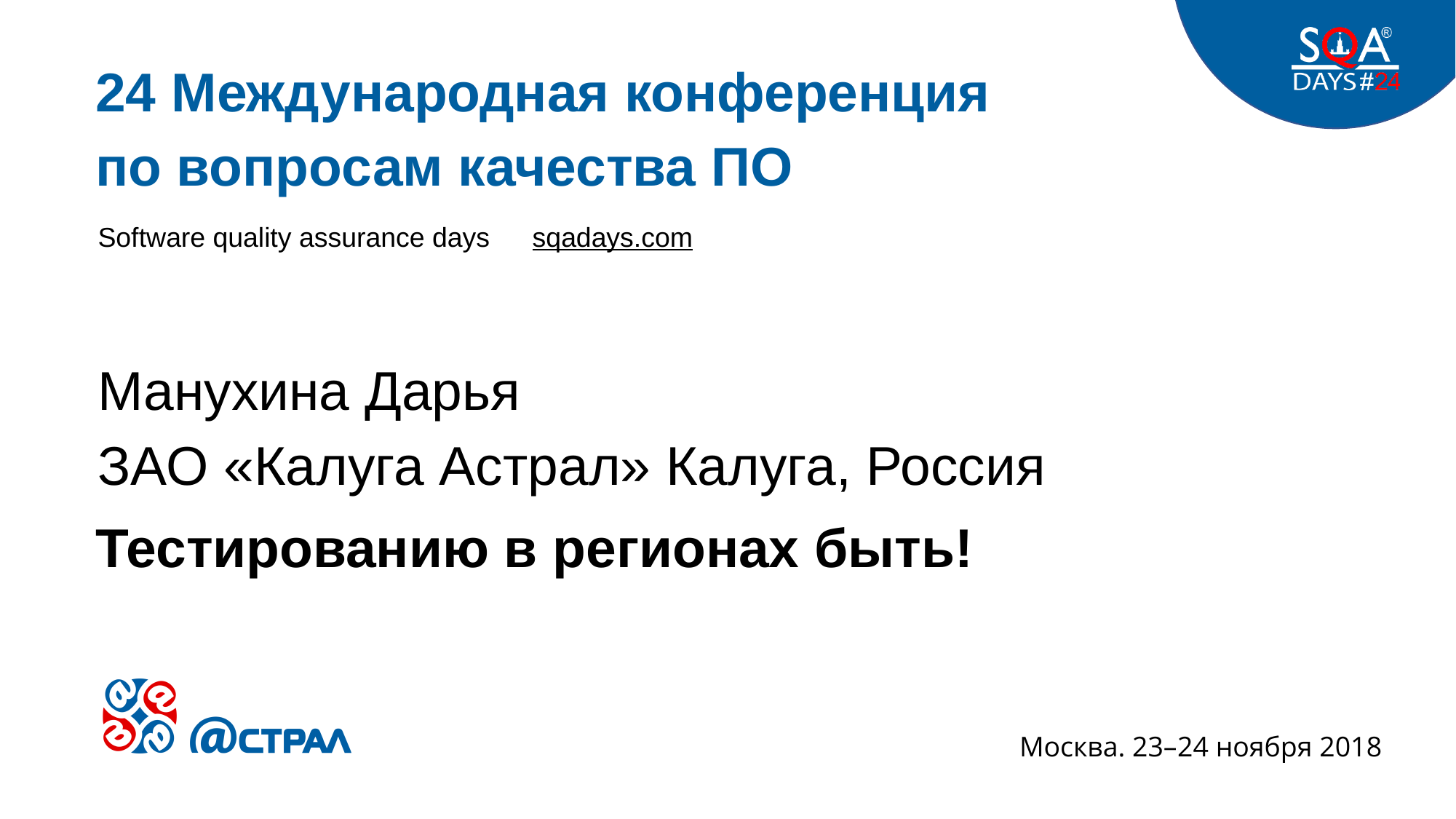

24 Международная конференция
по вопросам качества ПО
sqadays.com
Software quality assurance days
Манухина Дарья
ЗАО «Калуга Астрал» Калуга, Россия
# Тестированию в регионах быть!

Москва. 23–24 ноября 2018